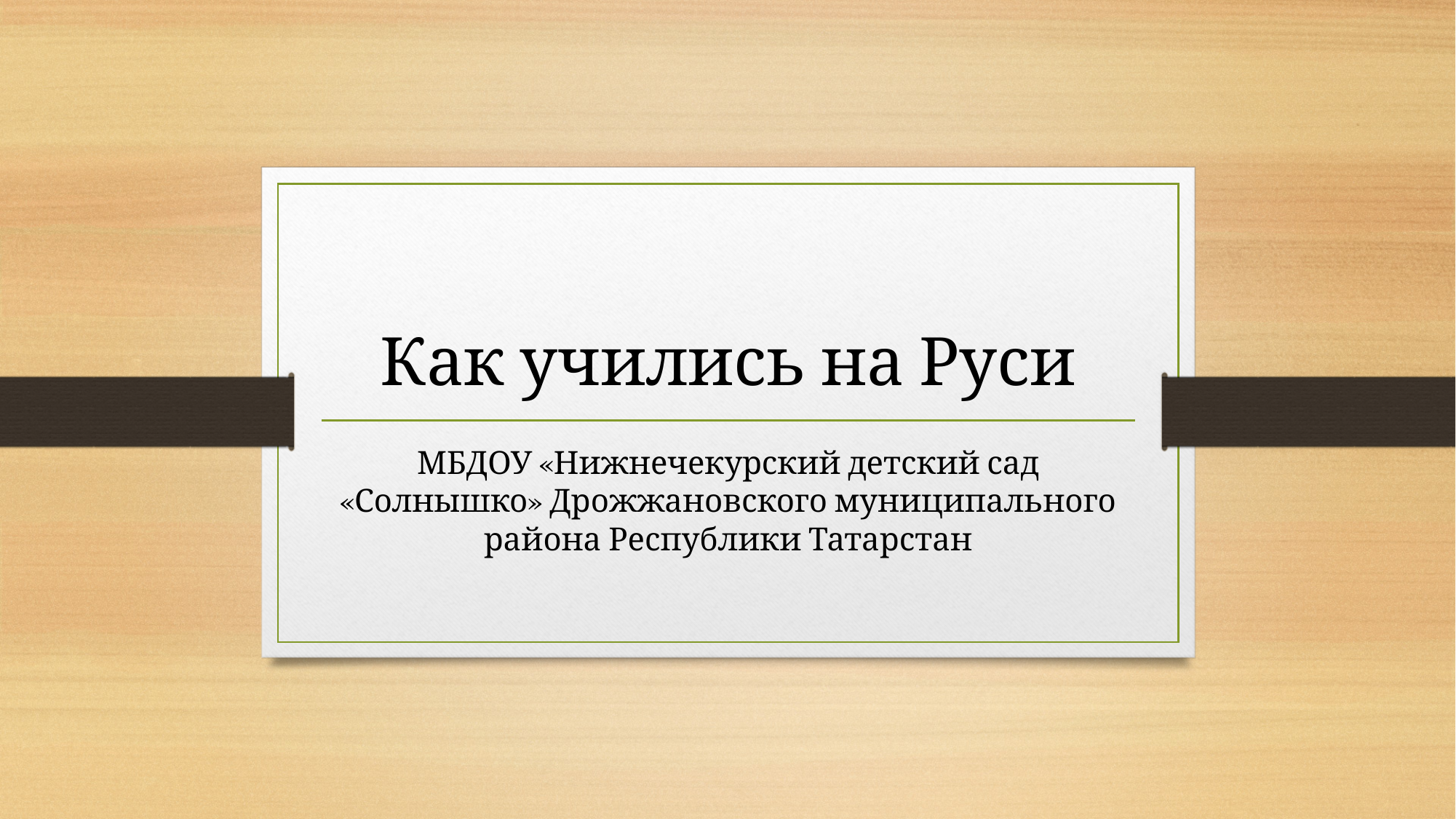

# Как учились на Руси
МБДОУ «Нижнечекурский детский сад «Солнышко» Дрожжановского муниципального района Республики Татарстан